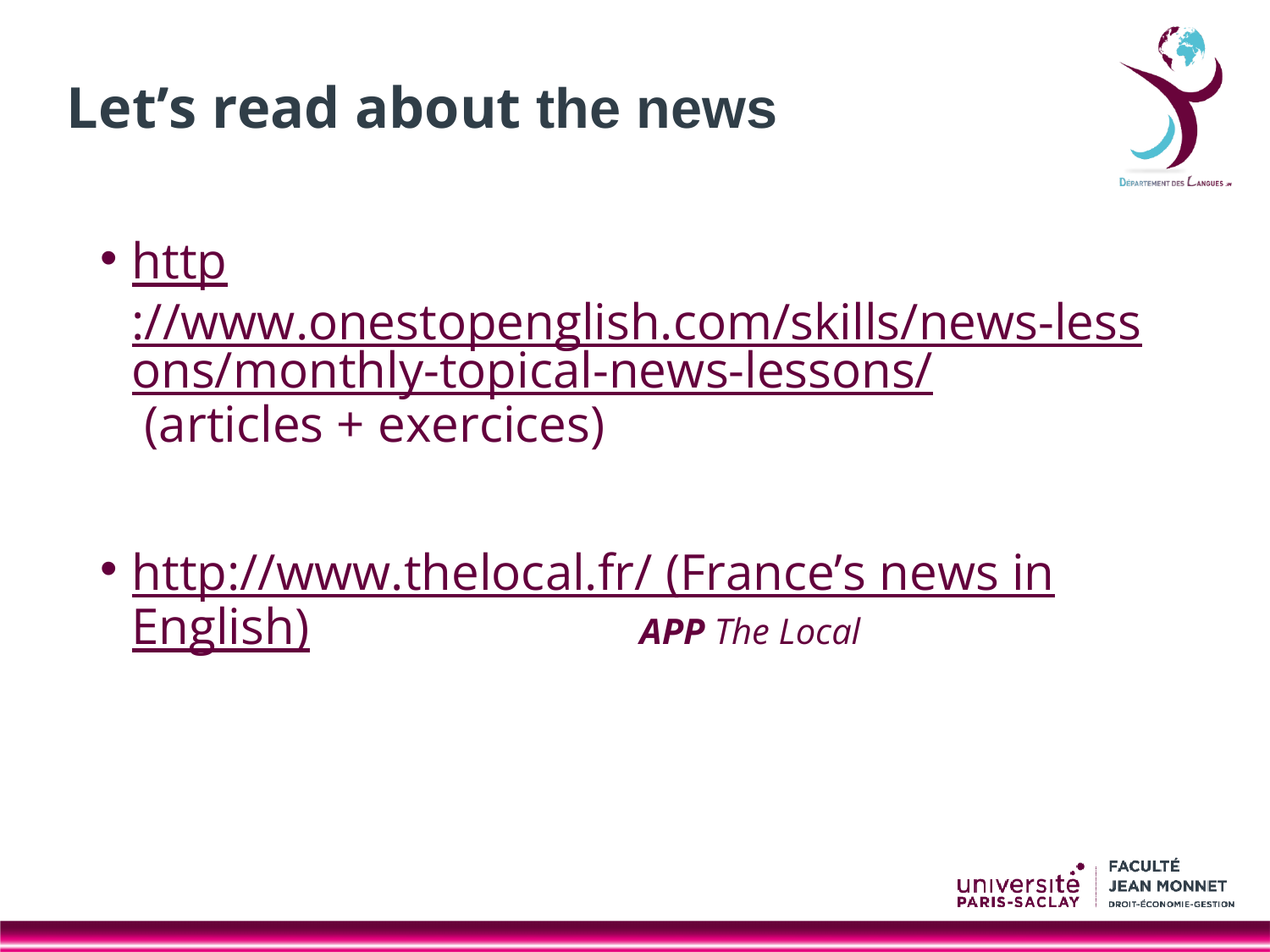

# Let’s read about the news
http://www.onestopenglish.com/skills/news-lessons/monthly-topical-news-lessons/ (articles + exercices)

http://www.thelocal.fr/ (France’s news in English)			APP The Local